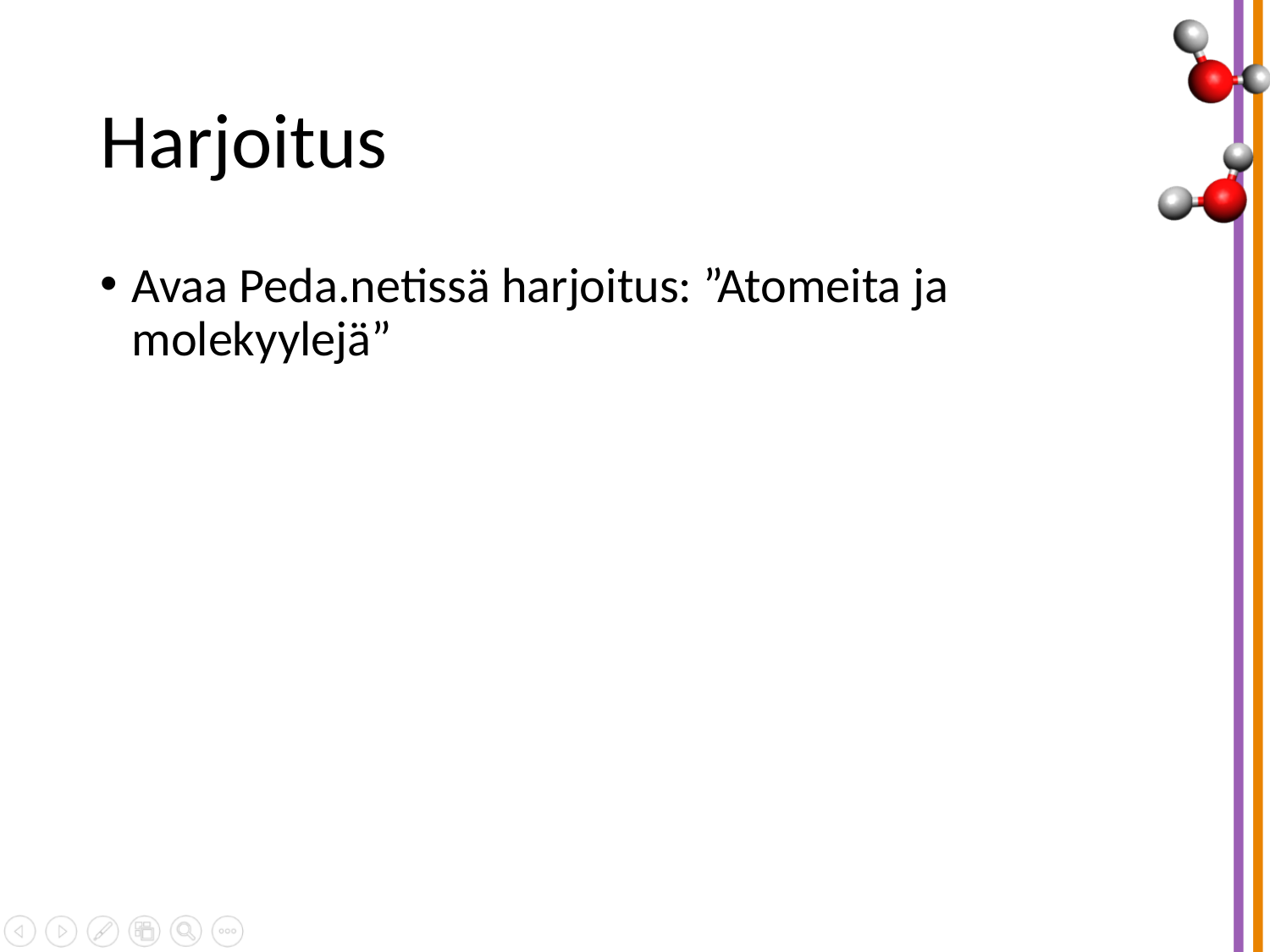

# Harjoitus
Avaa Peda.netissä harjoitus: ”Atomeita ja molekyylejä”